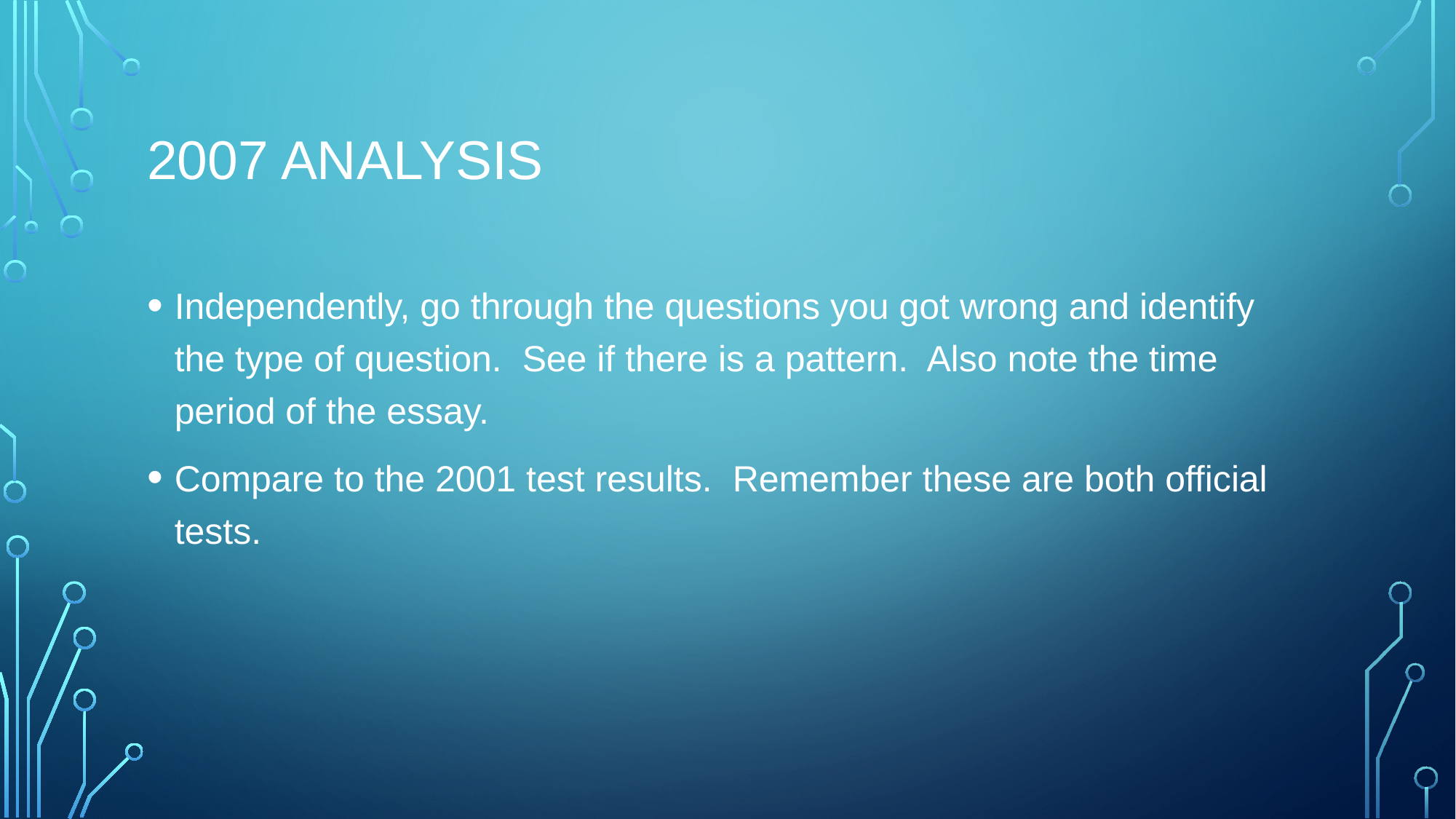

# 2007 analysis
Independently, go through the questions you got wrong and identify the type of question.  See if there is a pattern.  Also note the time period of the essay.
Compare to the 2001 test results.  Remember these are both official tests.